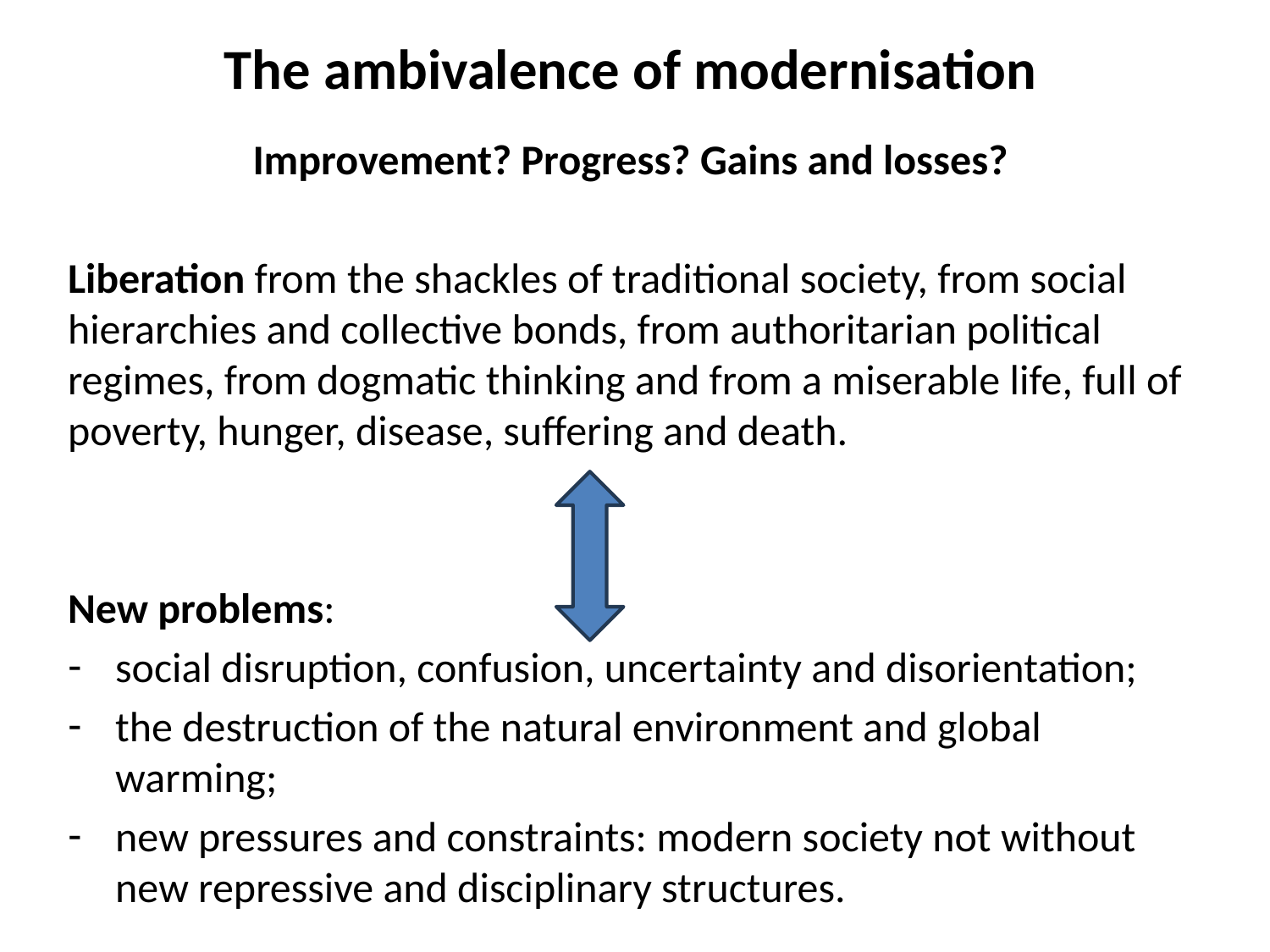

# The ambivalence of modernisation
Improvement? Progress? Gains and losses?

Liberation from the shackles of traditional society, from social hierarchies and collective bonds, from authoritarian political regimes, from dogmatic thinking and from a miserable life, full of poverty, hunger, disease, suffering and death.

New problems:
social disruption, confusion, uncertainty and disorientation;
the destruction of the natural environment and global warming;
new pressures and constraints: modern society not without new repressive and disciplinary structures.